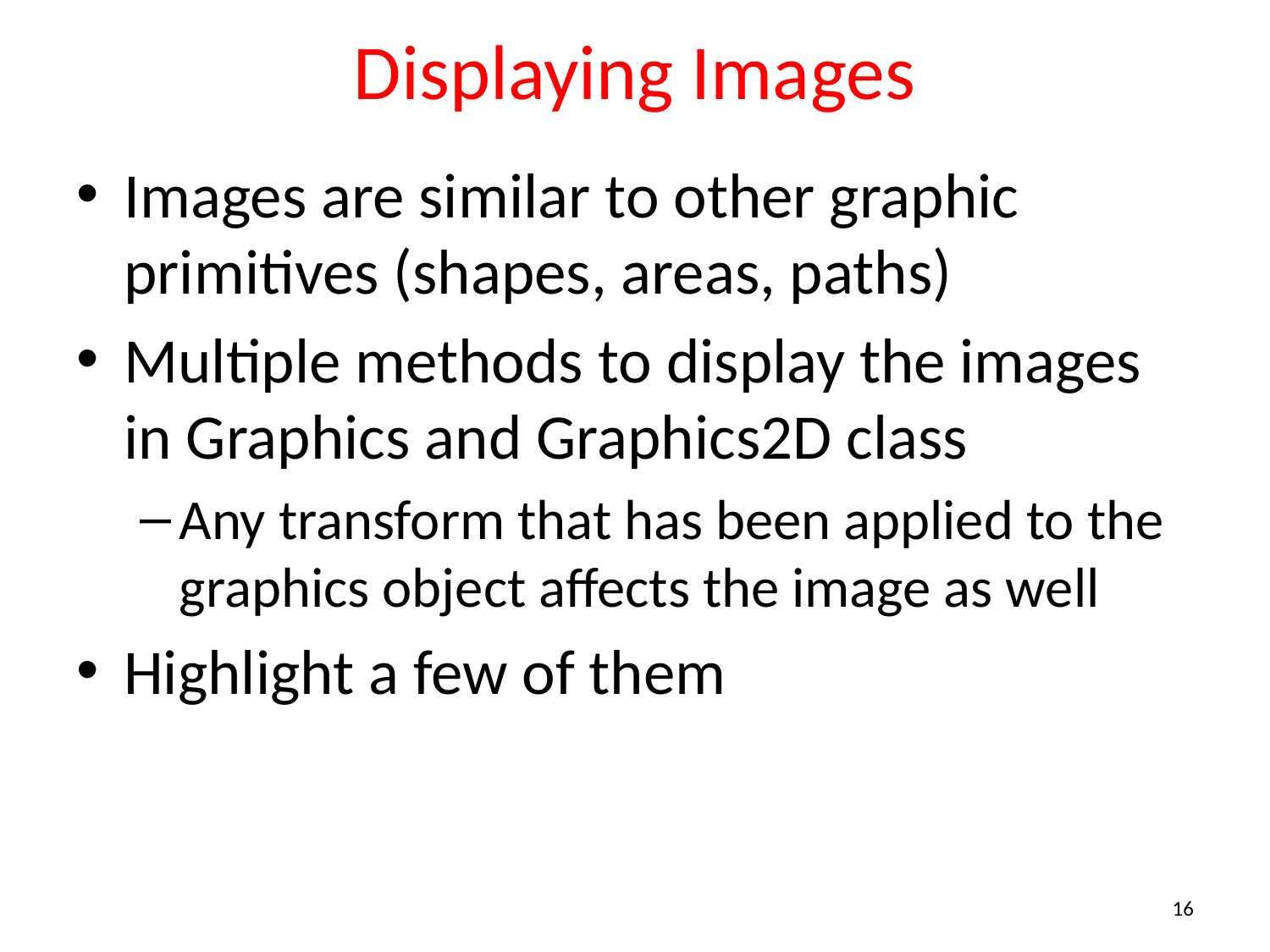

# Displaying Images
Images are similar to other graphic primitives (shapes, areas, paths)
Multiple methods to display the images in Graphics and Graphics2D class
Any transform that has been applied to the graphics object affects the image as well
Highlight a few of them
16